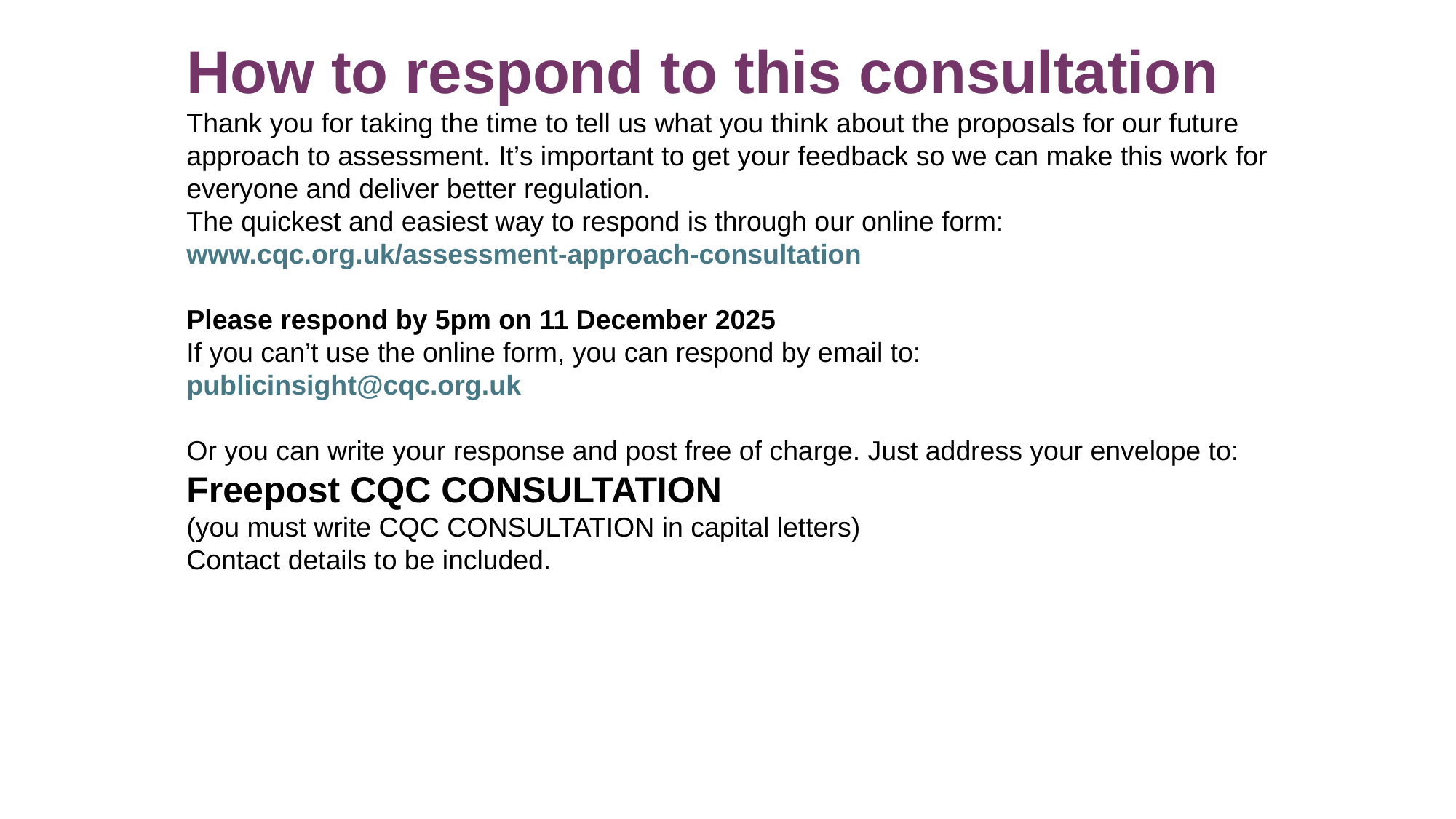

How to respond to this consultation
Thank you for taking the time to tell us what you think about the proposals for our future approach to assessment. It’s important to get your feedback so we can make this work for everyone and deliver better regulation.
The quickest and easiest way to respond is through our online form:
www.cqc.org.uk/assessment-approach-consultation

Please respond by 5pm on 11 December 2025
If you can’t use the online form, you can respond by email to:
publicinsight@cqc.org.uk

Or you can write your response and post free of charge. Just address your envelope to:
Freepost CQC CONSULTATION
(you must write CQC CONSULTATION in capital letters)
Contact details to be included.